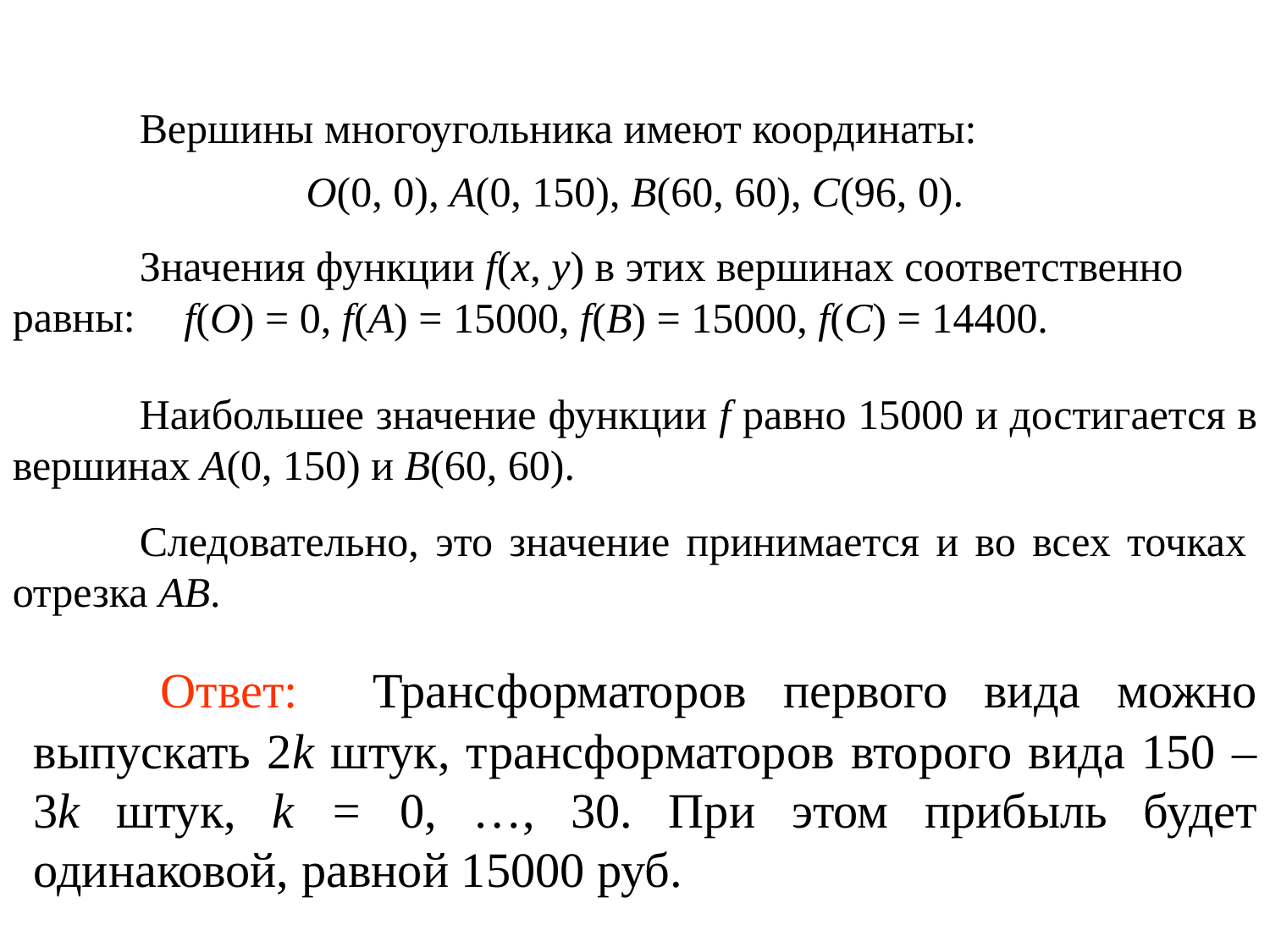

Вершины многоугольника имеют координаты:
O(0, 0), A(0, 150), B(60, 60), C(96, 0).
	Значения функции f(x, y) в этих вершинах соответственно равны:
f(O) = 0, f(A) = 15000, f(B) = 15000, f(C) = 14400.
	Наибольшее значение функции f равно 15000 и достигается в вершинах A(0, 150) и B(60, 60).
	Следовательно, это значение принимается и во всех точках отрезка AB.
	Ответ:  Трансформаторов первого вида можно выпускать 2k штук, трансформаторов второго вида 150 – 3k штук, k = 0, …, 30. При этом прибыль будет одинаковой, равной 15000 руб.